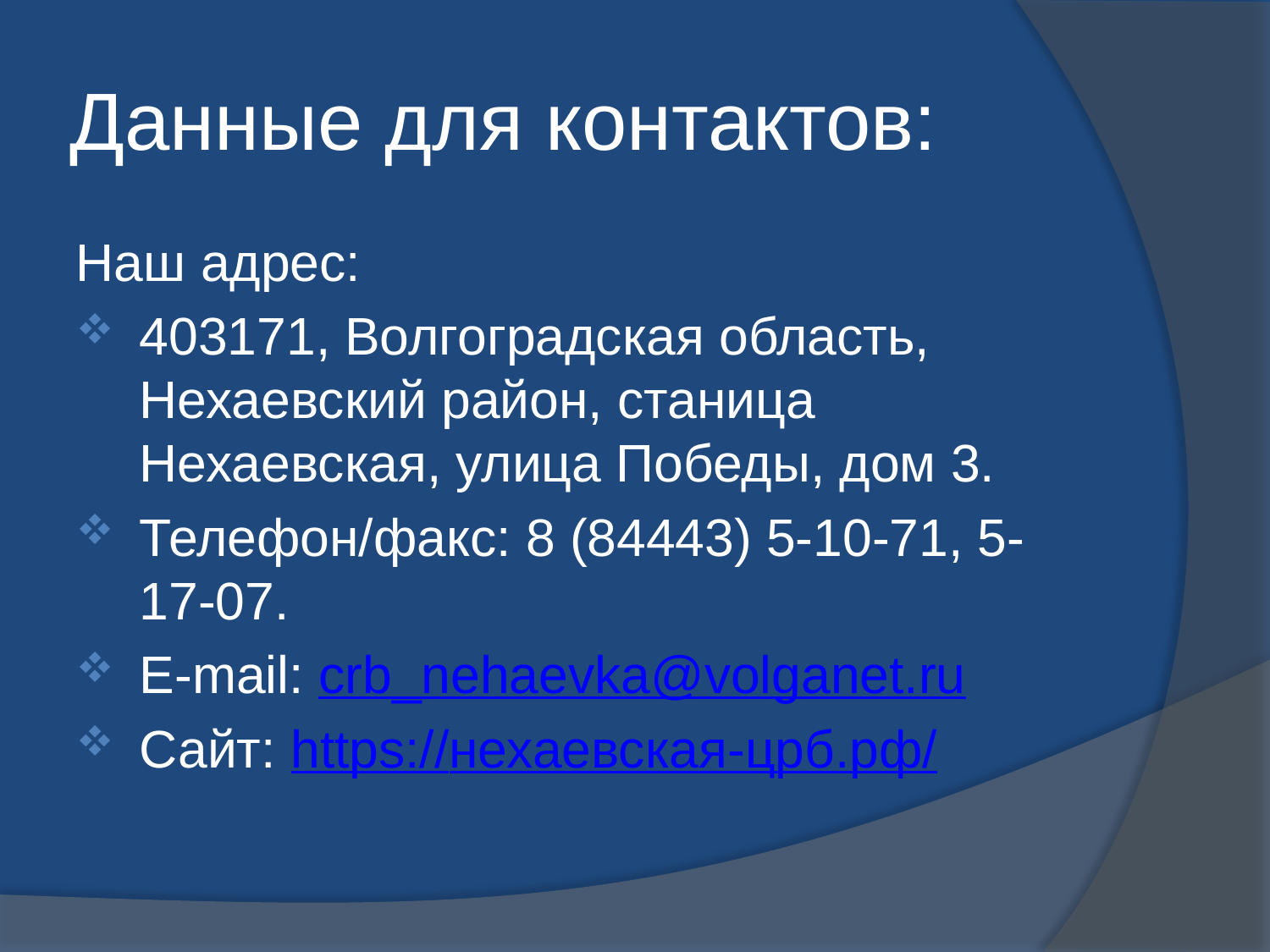

# Данные для контактов:
Наш адрес:
403171, Волгоградская область, Нехаевский район, станица Нехаевская, улица Победы, дом 3.
Телефон/факс: 8 (84443) 5-10-71, 5-17-07.
E-mail: crb_nehaevka@volganet.ru
Сайт: https://нехаевская-црб.рф/